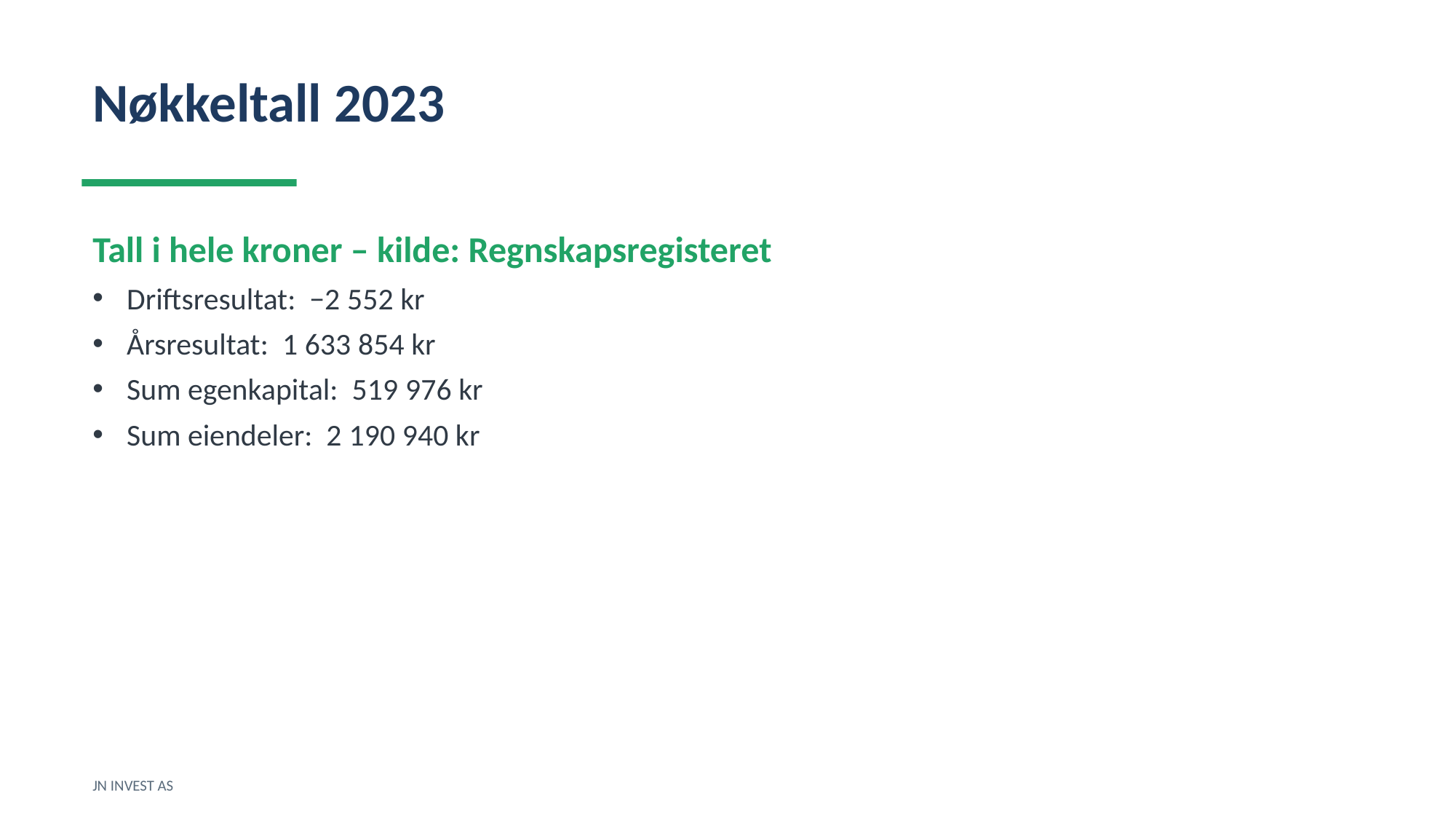

Nøkkeltall 2023

Tall i hele kroner – kilde: Regnskapsregisteret
Driftsresultat:  −2 552 kr
Årsresultat:  1 633 854 kr
Sum egenkapital:  519 976 kr
Sum eiendeler:  2 190 940 kr
JN INVEST AS